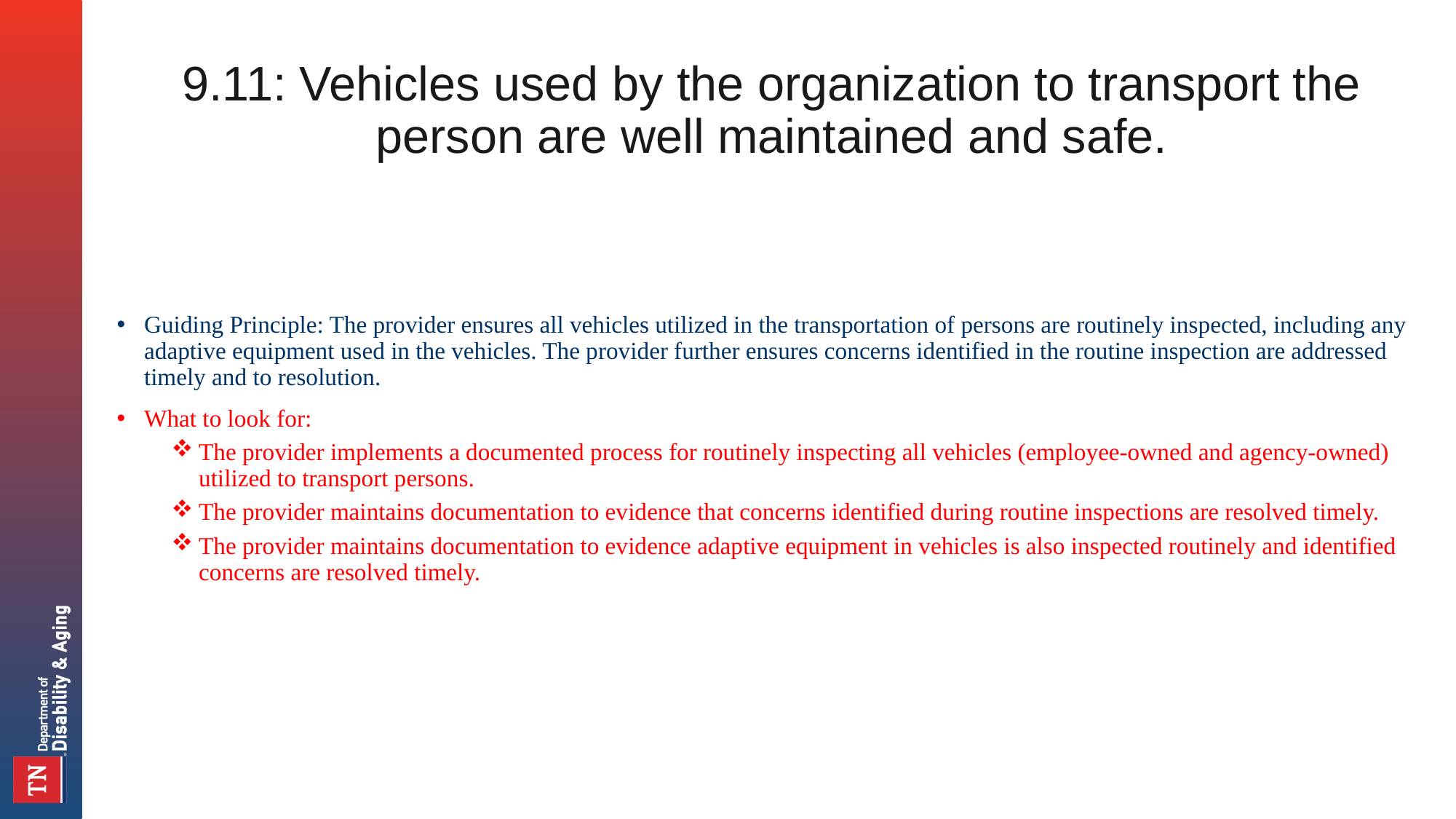

# 9.11: Vehicles used by the organization to transport the person are well maintained and safe.
Guiding Principle: The provider ensures all vehicles utilized in the transportation of persons are routinely inspected, including any adaptive equipment used in the vehicles. The provider further ensures concerns identified in the routine inspection are addressed timely and to resolution.
What to look for:
The provider implements a documented process for routinely inspecting all vehicles (employee-owned and agency-owned) utilized to transport persons.
The provider maintains documentation to evidence that concerns identified during routine inspections are resolved timely.
The provider maintains documentation to evidence adaptive equipment in vehicles is also inspected routinely and identified concerns are resolved timely.